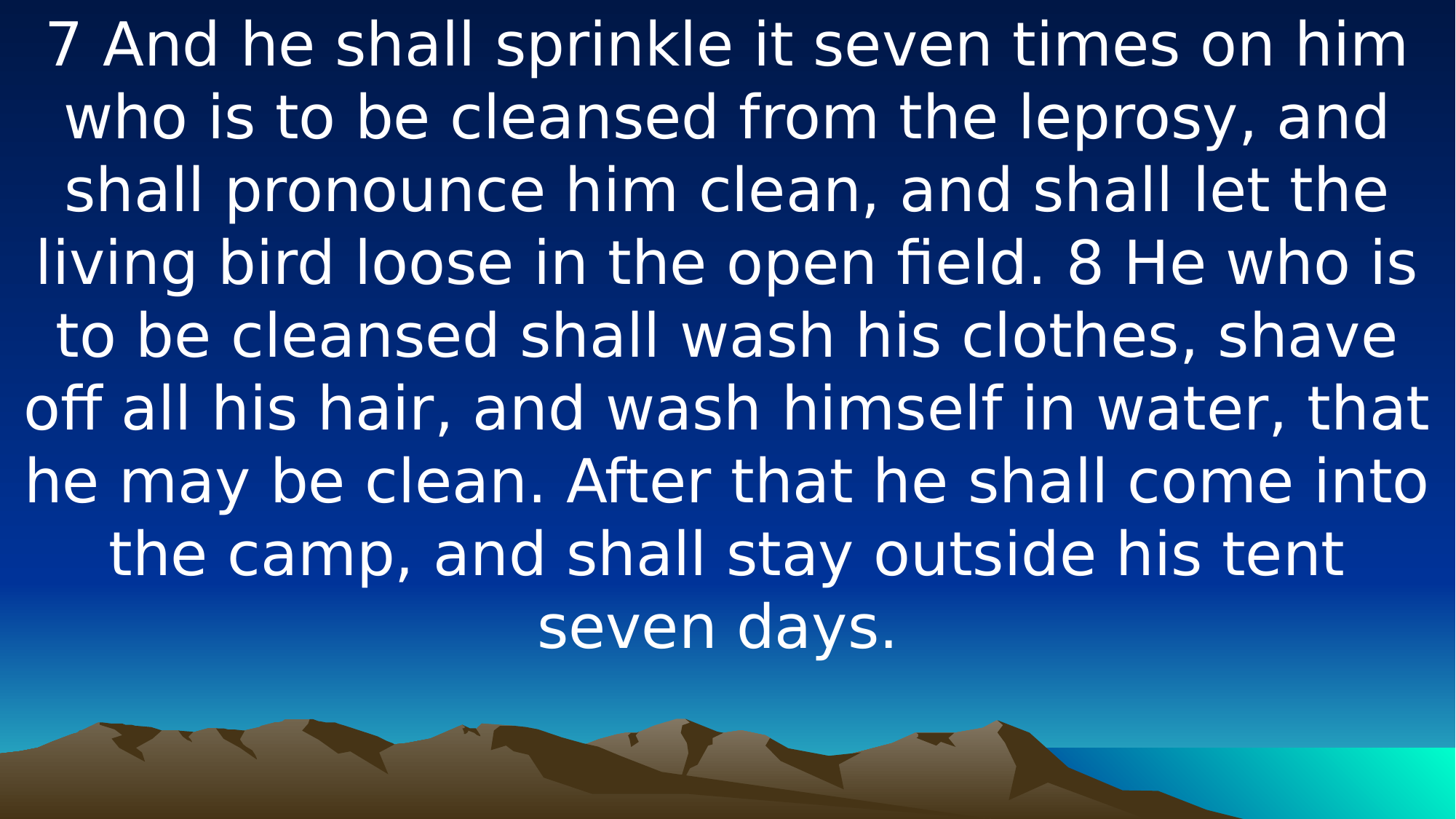

7 And he shall sprinkle it seven times on him who is to be cleansed from the leprosy, and shall pronounce him clean, and shall let the living bird loose in the open field. 8 He who is to be cleansed shall wash his clothes, shave off all his hair, and wash himself in water, that he may be clean. After that he shall come into the camp, and shall stay outside his tent seven days.